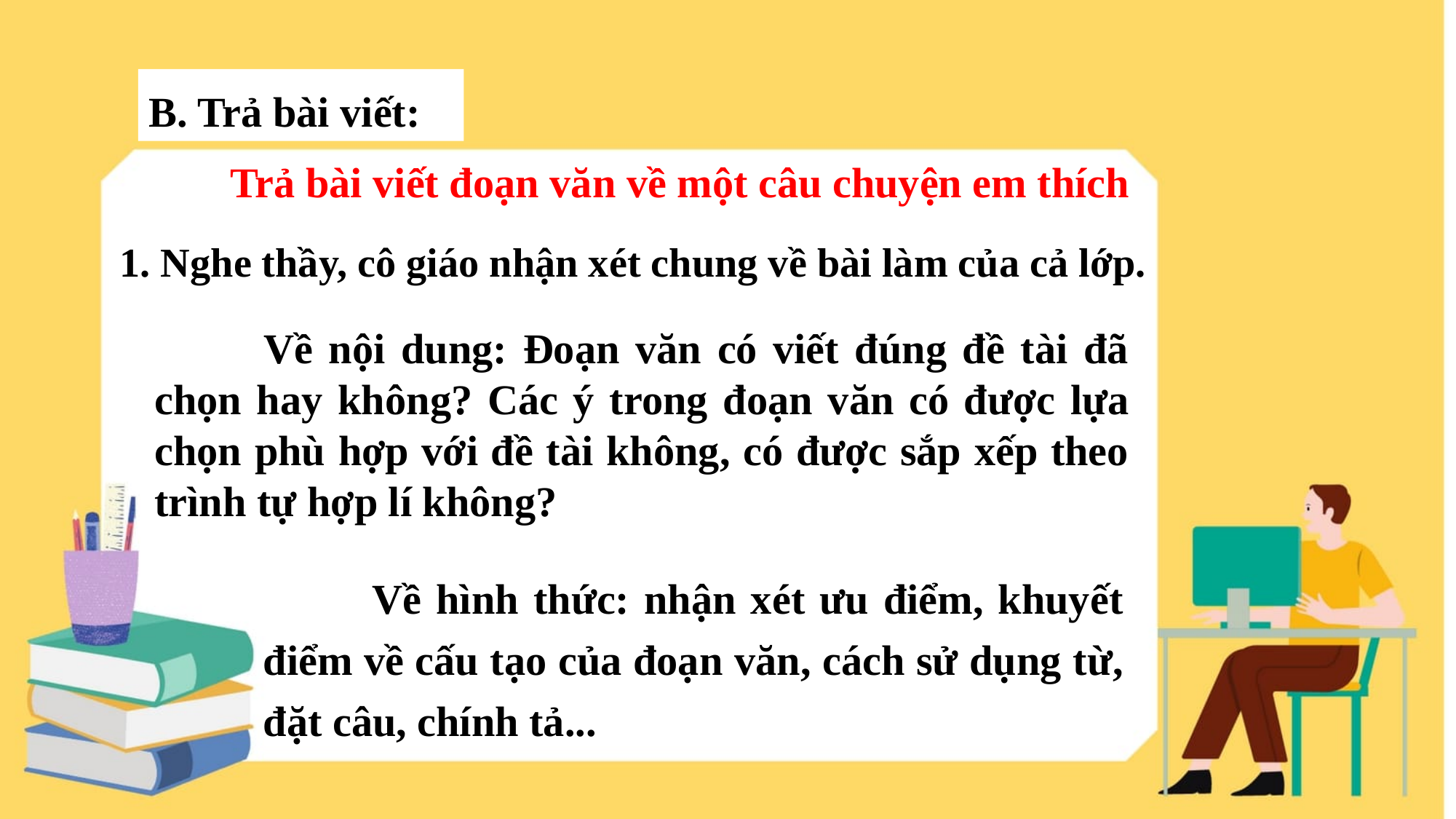

B. Trả bài viết:
Trả bài viết đoạn văn về một câu chuyện em thích
1. Nghe thầy, cô giáo nhận xét chung về bài làm của cả lớp.
	Về nội dung: Đoạn văn có viết đúng đề tài đã chọn hay không? Các ý trong đoạn văn có được lựa chọn phù hợp với đề tài không, có được sắp xếp theo trình tự hợp lí không?
	Về hình thức: nhận xét ưu điểm, khuyết điểm về cấu tạo của đoạn văn, cách sử dụng từ, đặt câu, chính tả...